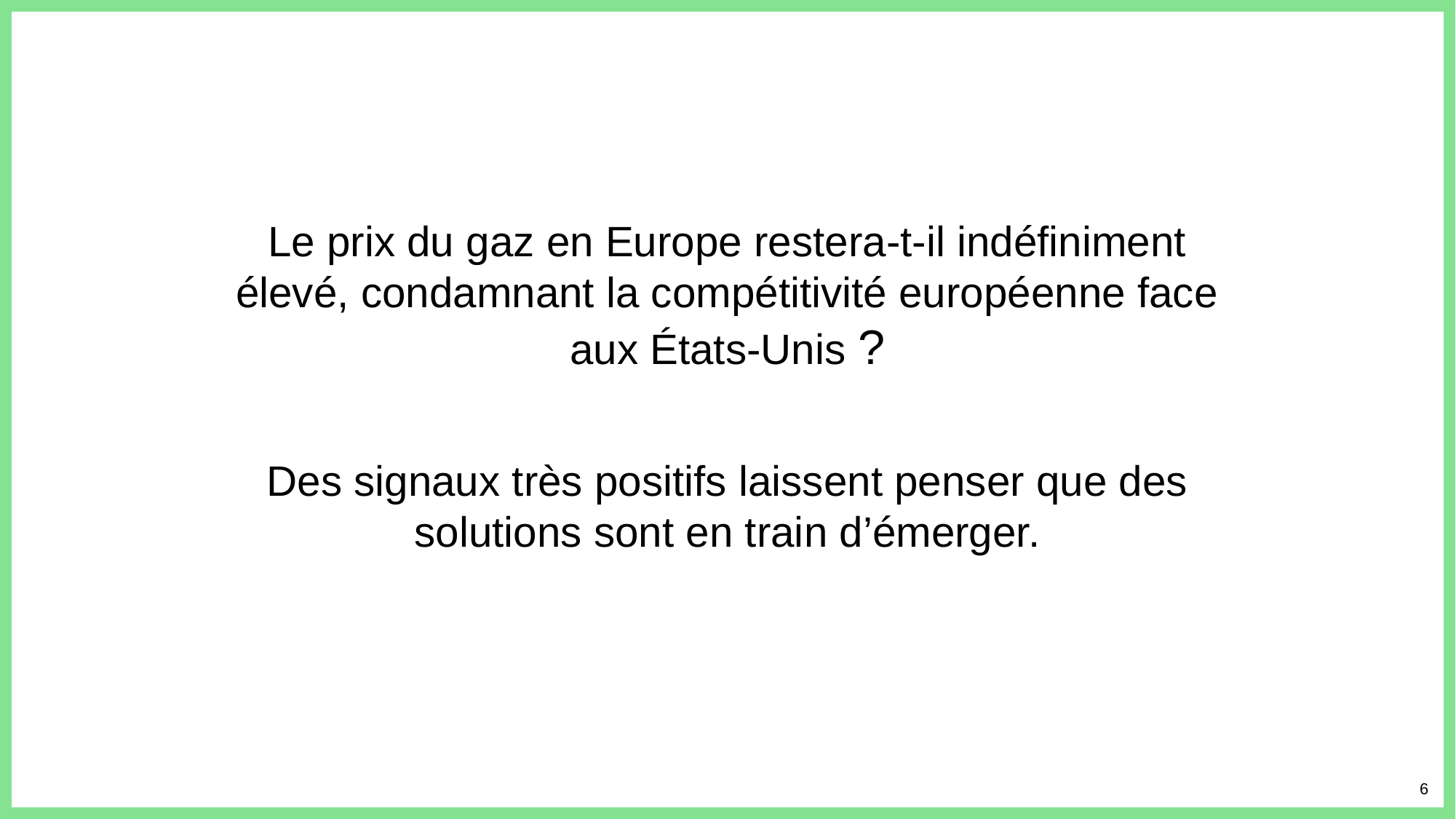

Le prix du gaz en Europe restera-t-il indéfiniment élevé, condamnant la compétitivité européenne face aux États-Unis ?
Des signaux très positifs laissent penser que des solutions sont en train d’émerger.
6